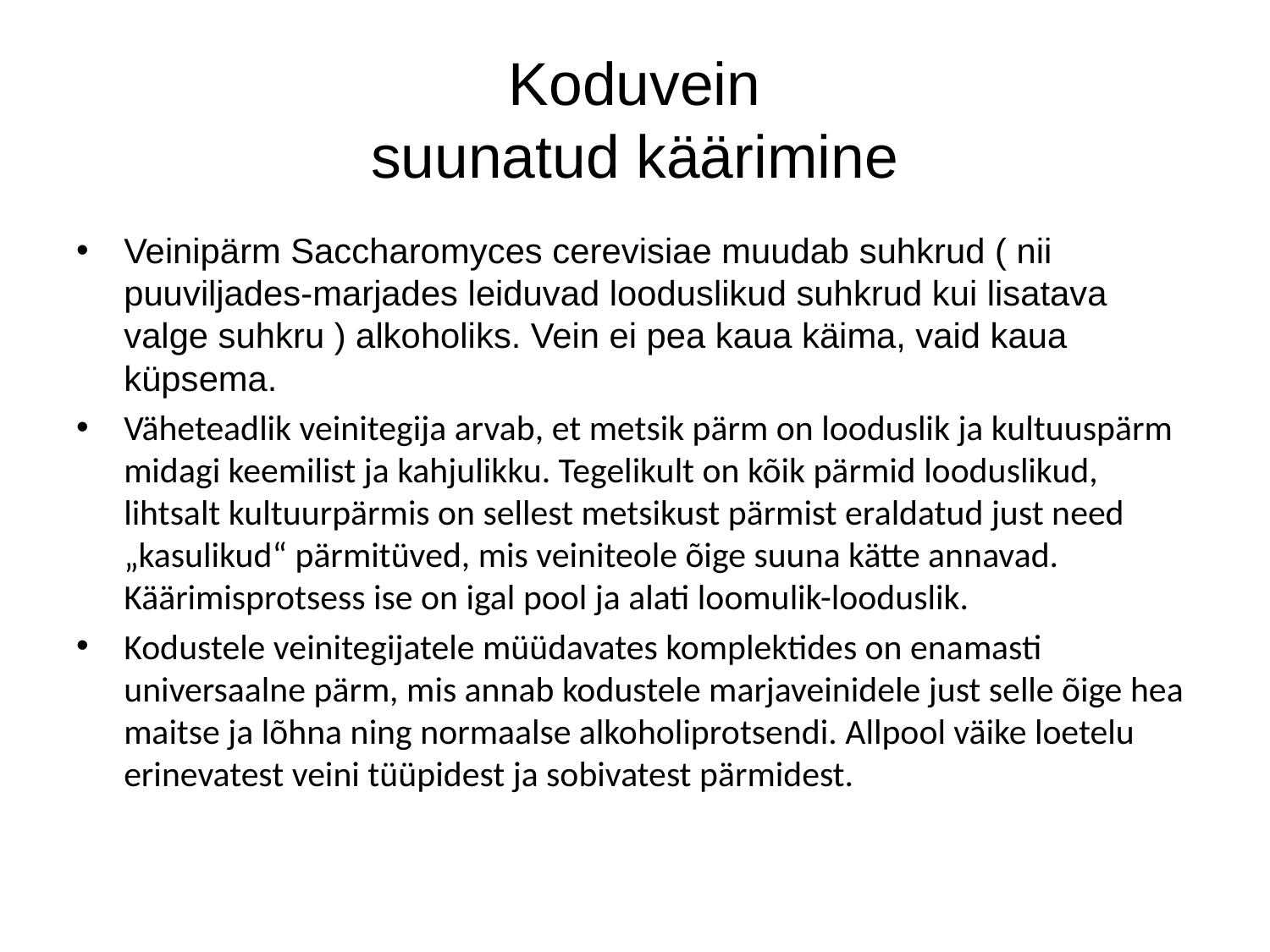

# Koduvein suunatud käärimine
Veinipärm Saccharomyces cerevisiae muudab suhkrud ( nii puuviljades-marjades leiduvad looduslikud suhkrud kui lisatava valge suhkru ) alkoholiks. Vein ei pea kaua käima, vaid kaua küpsema.
Väheteadlik veinitegija arvab, et metsik pärm on looduslik ja kultuuspärm midagi keemilist ja kahjulikku. Tegelikult on kõik pärmid looduslikud, lihtsalt kultuurpärmis on sellest metsikust pärmist eraldatud just need „kasulikud“ pärmitüved, mis veiniteole õige suuna kätte annavad. Käärimisprotsess ise on igal pool ja alati loomulik-looduslik.
Kodustele veinitegijatele müüdavates komplektides on enamasti universaalne pärm, mis annab kodustele marjaveinidele just selle õige hea maitse ja lõhna ning normaalse alkoholiprotsendi. Allpool väike loetelu erinevatest veini tüüpidest ja sobivatest pärmidest.